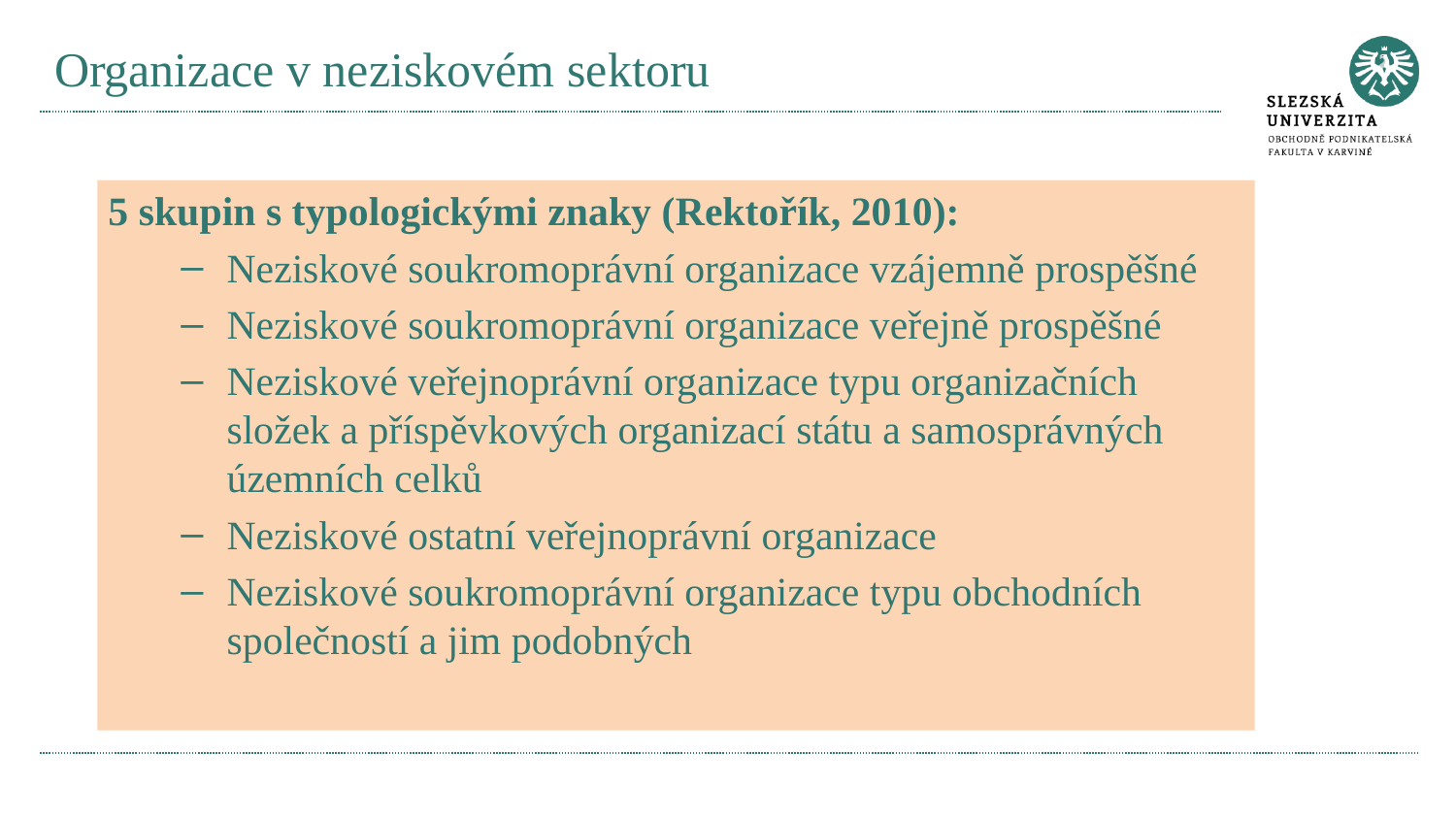

# Organizace v neziskovém sektoru
5 skupin s typologickými znaky (Rektořík, 2010):
Neziskové soukromoprávní organizace vzájemně prospěšné
Neziskové soukromoprávní organizace veřejně prospěšné
Neziskové veřejnoprávní organizace typu organizačních složek a příspěvkových organizací státu a samosprávných územních celků
Neziskové ostatní veřejnoprávní organizace
Neziskové soukromoprávní organizace typu obchodních společností a jim podobných